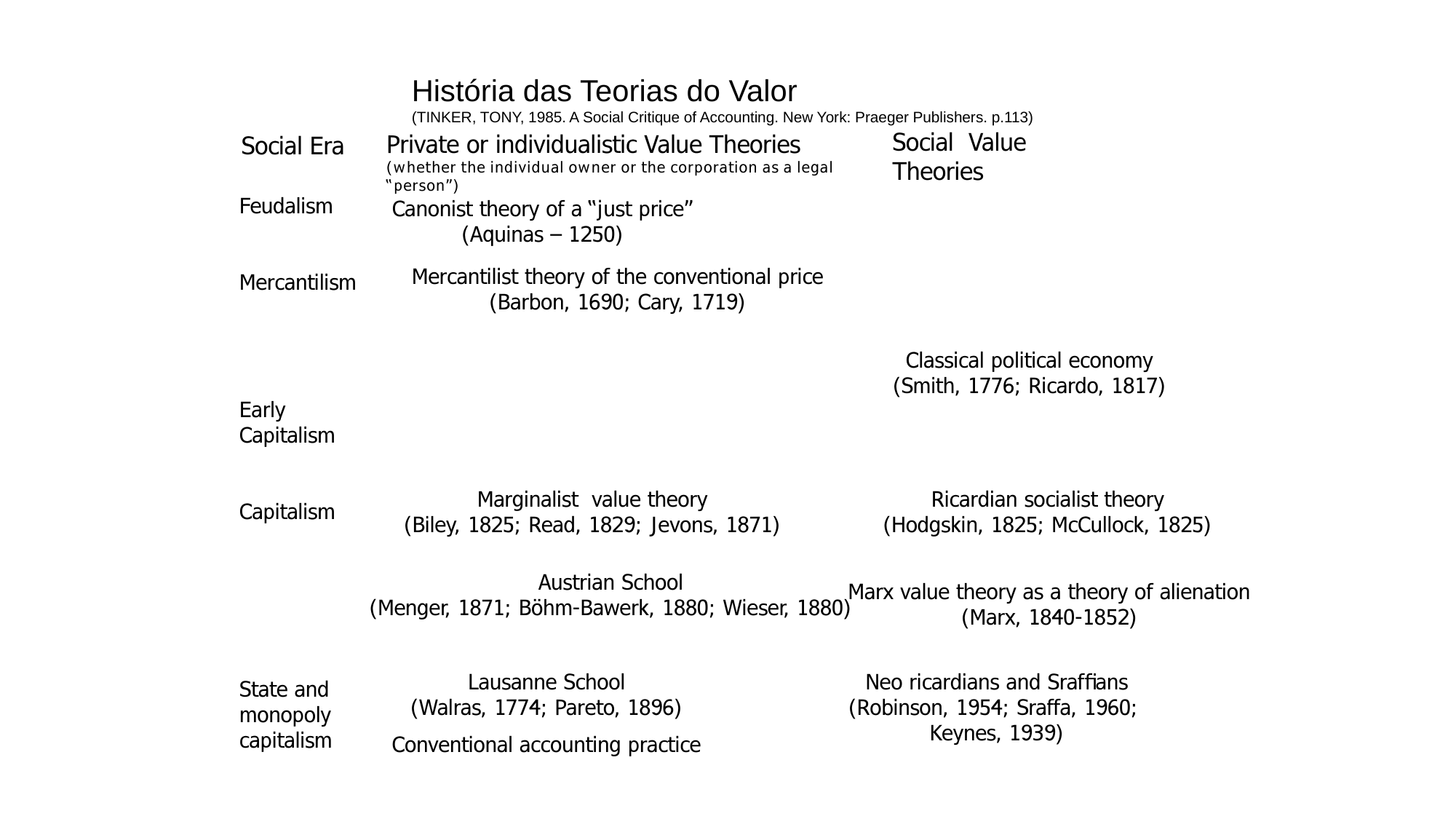

História das Teorias do Valor
(TINKER, TONY, 1985. A Social Critique of Accounting. New York: Praeger Publishers. p.113)
Social  Value Theories
Private or individualistic Value Theories
(whether the individual owner or the corporation as a legal “person”)
Social Era
Feudalism

Mercantilism

Early Capitalism

Capitalism

State and monopoly capitalism

Canonist theory of a “just price”
(Aquinas – 1250)
Mercantilist theory of the conventional price
(Barbon, 1690; Cary, 1719)
Classical political economy
(Smith, 1776; Ricardo, 1817)
Marginalist  value theory
(Biley, 1825; Read, 1829; Jevons, 1871)
Ricardian socialist theory
(Hodgskin, 1825; McCullock, 1825)
Austrian School
(Menger, 1871; Böhm-Bawerk, 1880; Wieser, 1880)
Marx value theory as a theory of alienation
(Marx, 1840-1852)
Lausanne School
(Walras, 1774; Pareto, 1896)
Neo ricardians and Sraffians
(Robinson, 1954; Sraffa, 1960;
Keynes, 1939)
Conventional accounting practice